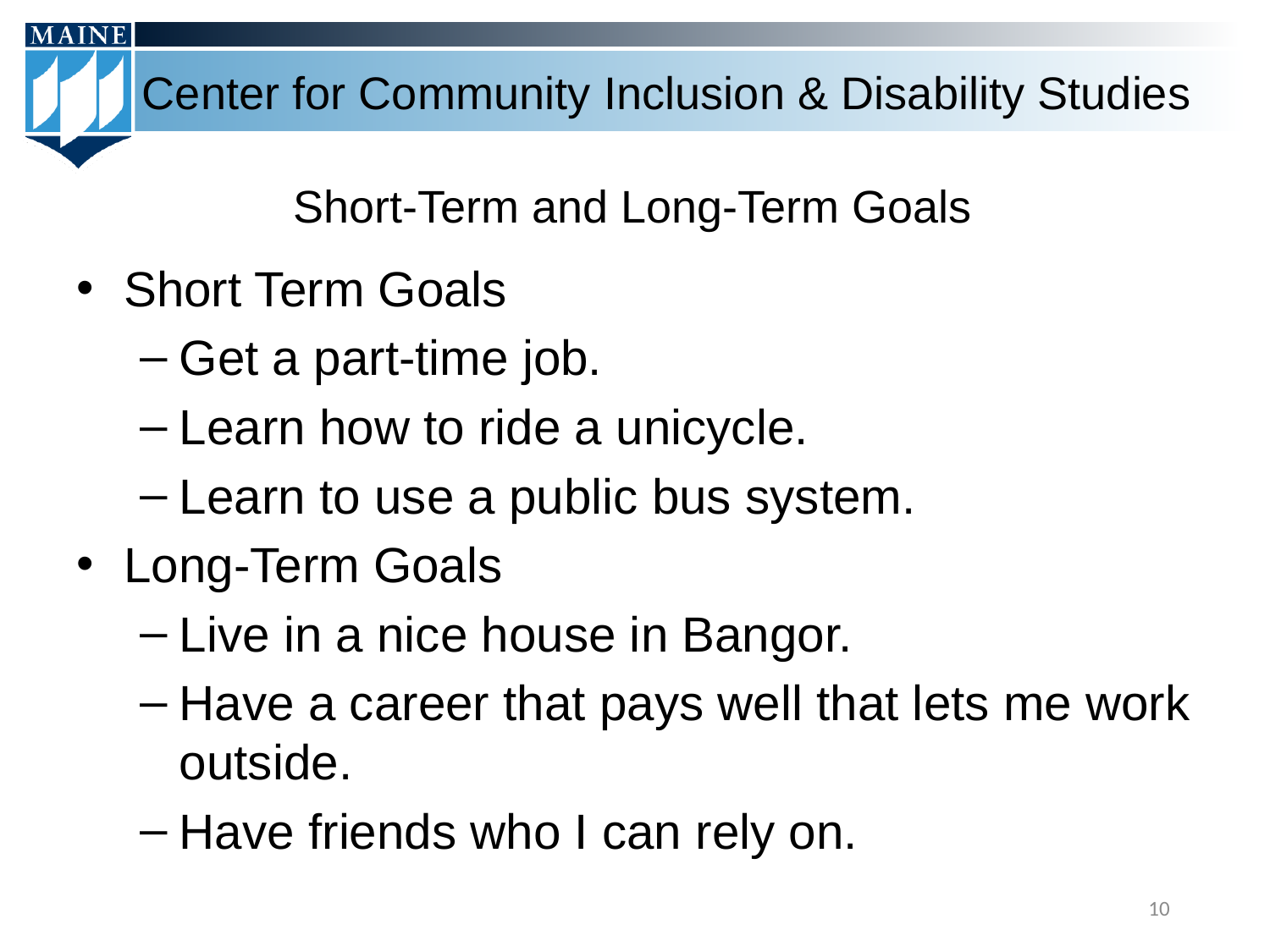

# Short-Term and Long-Term Goals
Short Term Goals
Get a part-time job.
Learn how to ride a unicycle.
Learn to use a public bus system.
Long-Term Goals
Live in a nice house in Bangor.
Have a career that pays well that lets me work outside.
Have friends who I can rely on.

10